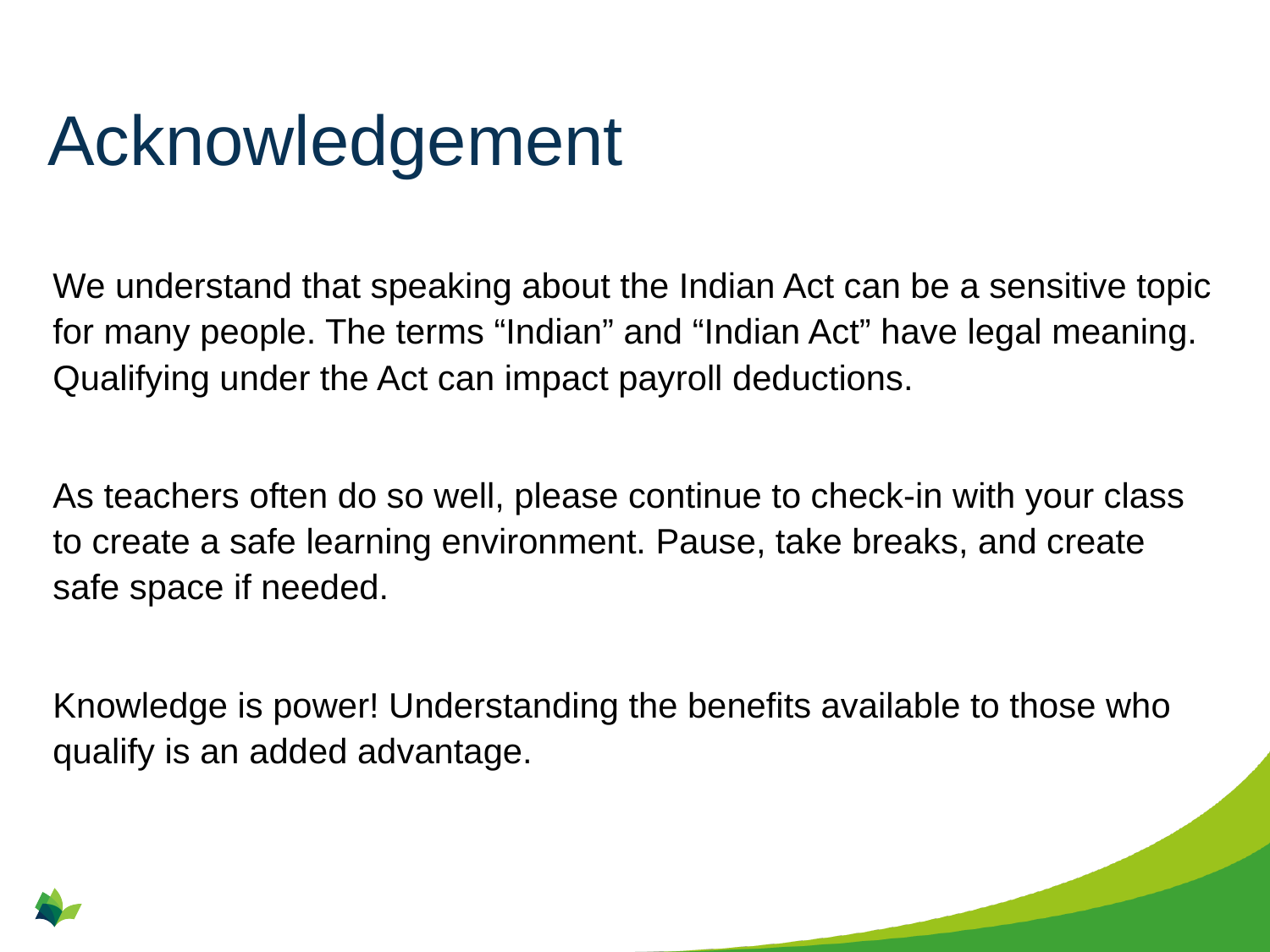

# Acknowledgement
We understand that speaking about the Indian Act can be a sensitive topic for many people. The terms “Indian” and “Indian Act” have legal meaning. Qualifying under the Act can impact payroll deductions.

As teachers often do so well, please continue to check-in with your class to create a safe learning environment. Pause, take breaks, and create safe space if needed.

Knowledge is power! Understanding the benefits available to those who qualify is an added advantage.